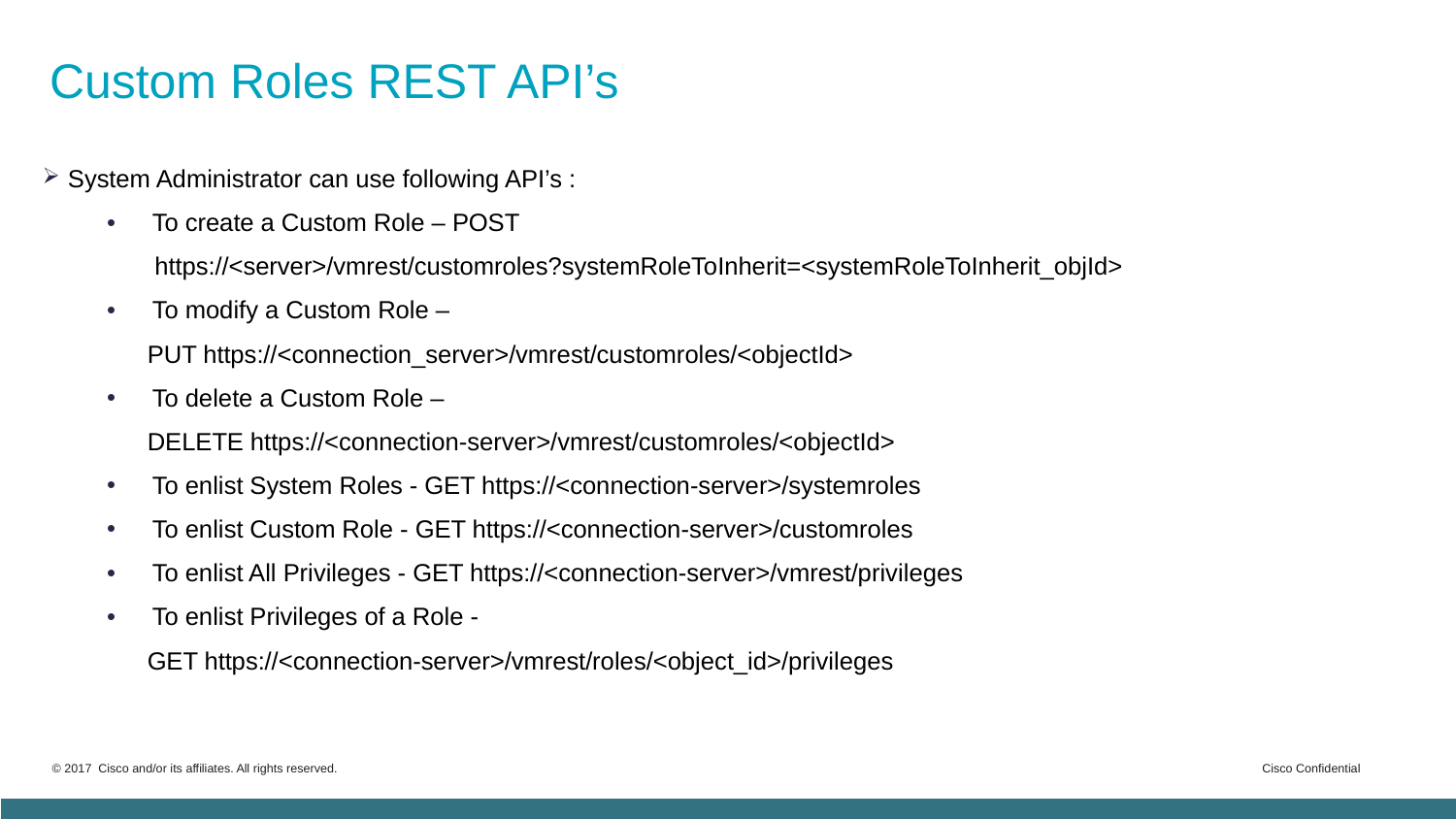

# Custom Roles REST API’s
System Administrator can use following API’s :
To create a Custom Role – POST
       https://<server>/vmrest/customroles?systemRoleToInherit=<systemRoleToInherit_objId>
To modify a Custom Role –
      PUT https://<connection_server>/vmrest/customroles/<objectId>
To delete a Custom Role –
      DELETE https://<connection-server>/vmrest/customroles/<objectId>
To enlist System Roles - GET https://<connection-server>/systemroles
To enlist Custom Role - GET https://<connection-server>/customroles
To enlist All Privileges - GET https://<connection-server>/vmrest/privileges
To enlist Privileges of a Role -
      GET https://<connection-server>/vmrest/roles/<object_id>/privileges